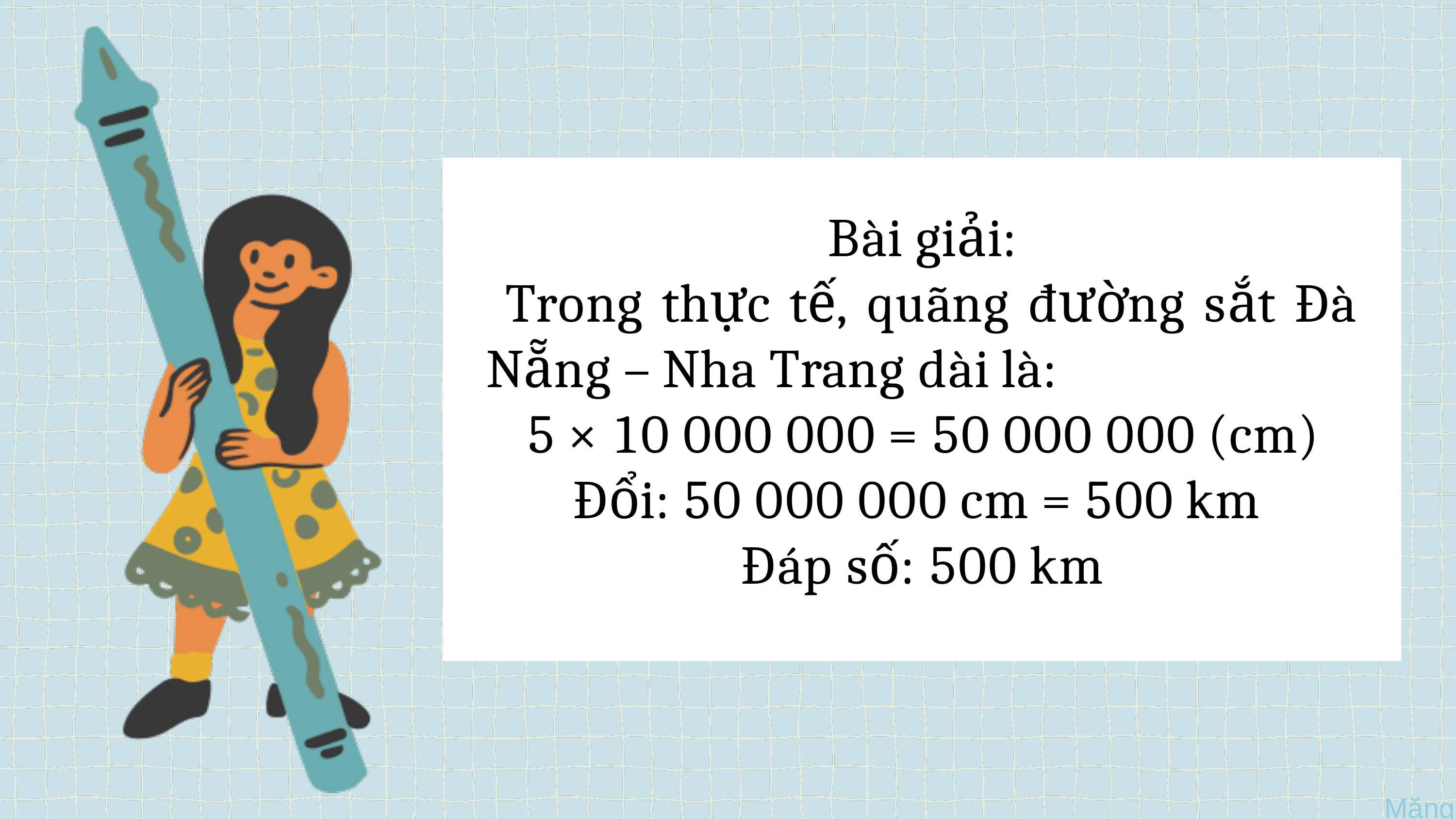

Bài giải:
 Trong thực tế, quãng đường sắt Đà Nẵng – Nha Trang dài là:
 5 × 10 000 000 = 50 000 000 (cm)
Đổi: 50 000 000 cm = 500 km
Đáp số: 500 km